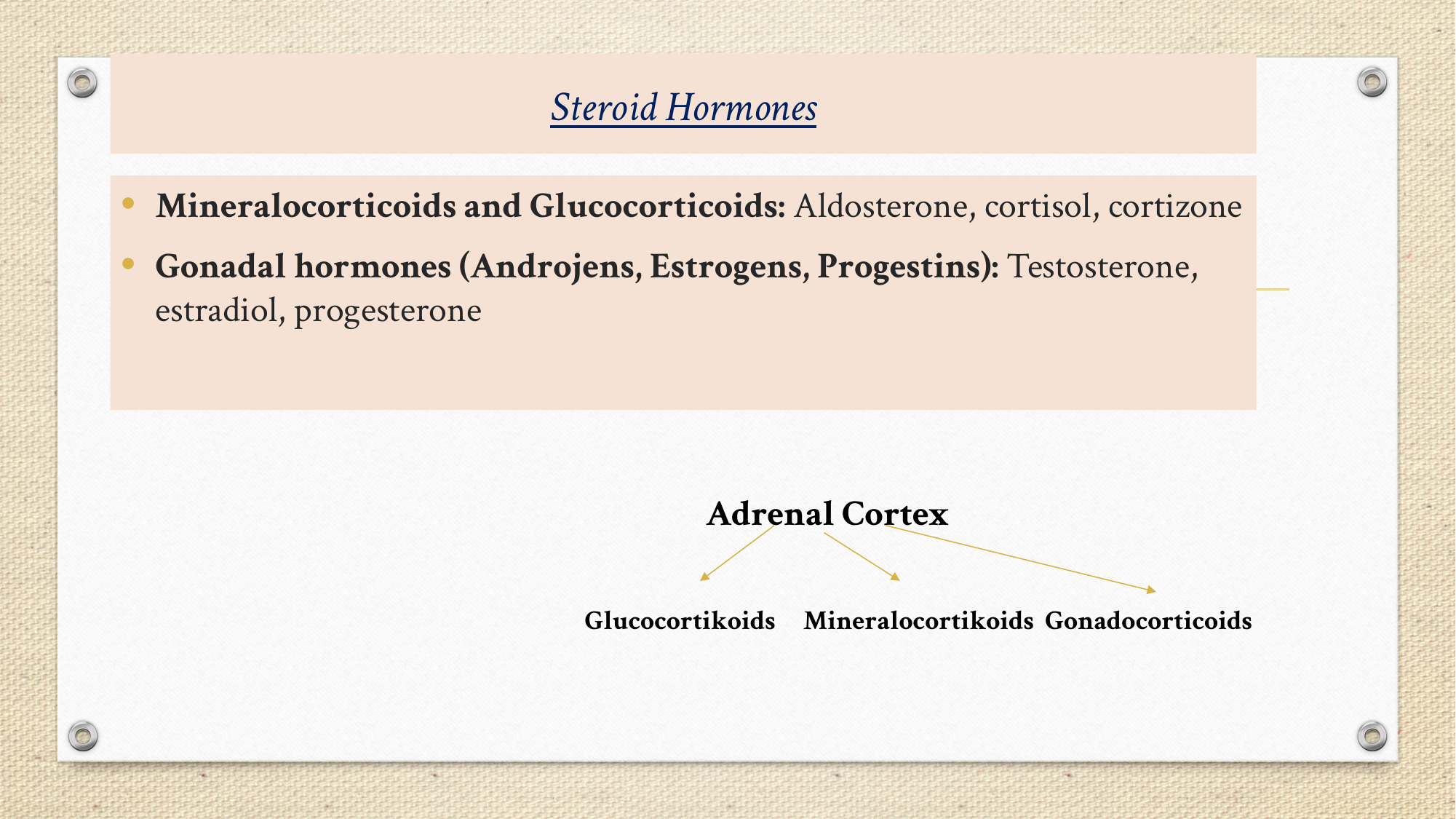

# Steroid Hormones
Mineralocorticoids and Glucocorticoids: Aldosterone, cortisol, cortizone
Gonadal hormones (Androjens, Estrogens, Progestins): Testosterone, estradiol, progesterone
Adrenal Cortex
Glucocortikoids     Mineralocortikoids  Gonadocorticoids